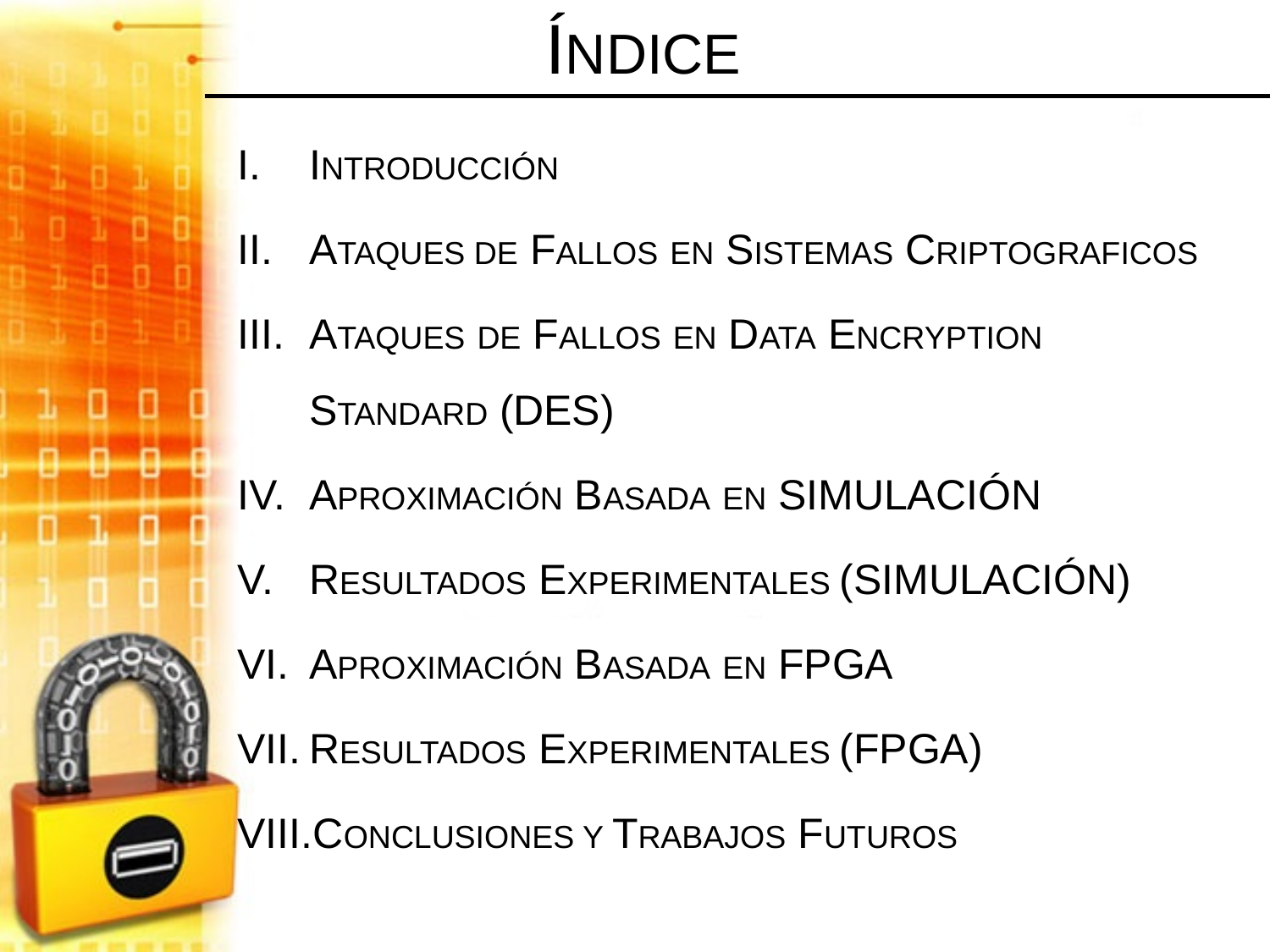

# ÍNDICE
INTRODUCCIÓN
ATAQUES DE FALLOS EN SISTEMAS CRIPTOGRAFICOS
ATAQUES DE FALLOS EN DATA ENCRYPTION STANDARD (DES)
APROXIMACIÓN BASADA EN SIMULACIÓN
RESULTADOS EXPERIMENTALES (SIMULACIÓN)
APROXIMACIÓN BASADA EN FPGA
RESULTADOS EXPERIMENTALES (FPGA)
CONCLUSIONES Y TRABAJOS FUTUROS